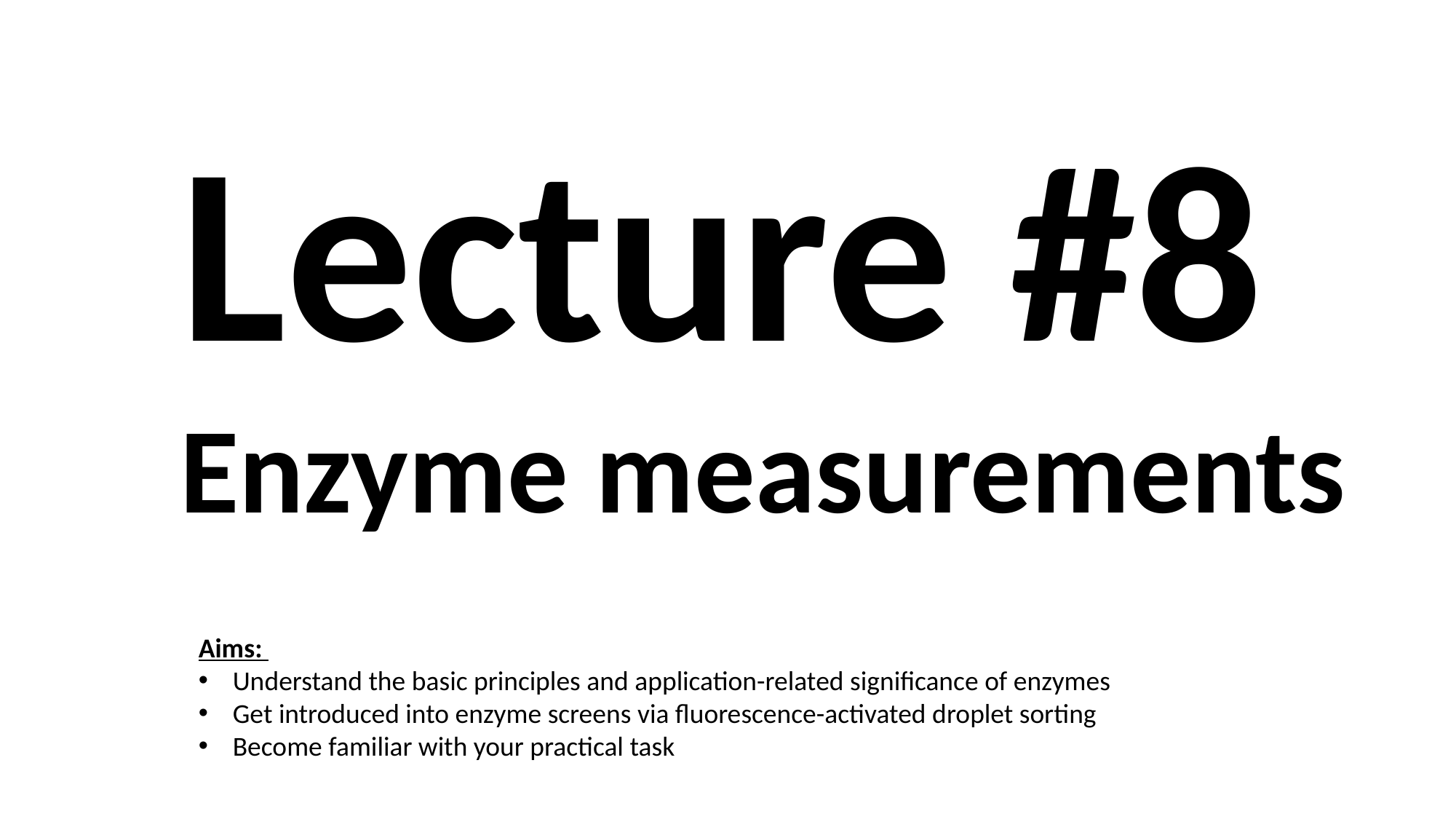

Lecture #8
Enzyme measurements
Aims:
Understand the basic principles and application-related significance of enzymes
Get introduced into enzyme screens via fluorescence-activated droplet sorting
Become familiar with your practical task